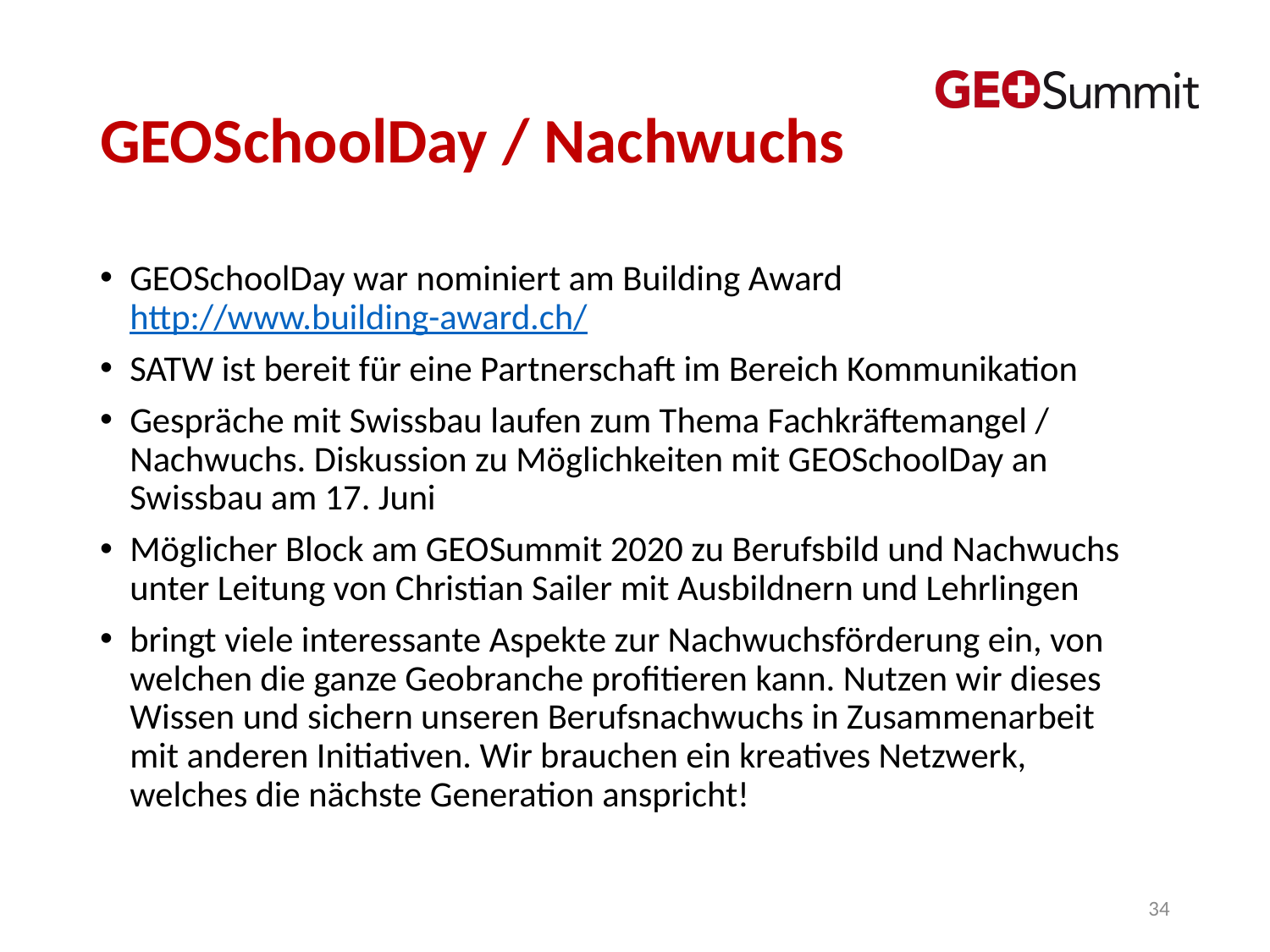

# GEOSchoolDay / Nachwuchs
GEOSchoolDay war nominiert am Building Award http://www.building-award.ch/
SATW ist bereit für eine Partnerschaft im Bereich Kommunikation
Gespräche mit Swissbau laufen zum Thema Fachkräftemangel / Nachwuchs. Diskussion zu Möglichkeiten mit GEOSchoolDay an Swissbau am 17. Juni
Möglicher Block am GEOSummit 2020 zu Berufsbild und Nachwuchs unter Leitung von Christian Sailer mit Ausbildnern und Lehrlingen
bringt viele interessante Aspekte zur Nachwuchsförderung ein, von welchen die ganze Geobranche profitieren kann. Nutzen wir dieses Wissen und sichern unseren Berufsnachwuchs in Zusammenarbeit mit anderen Initiativen. Wir brauchen ein kreatives Netzwerk, welches die nächste Generation anspricht!

34